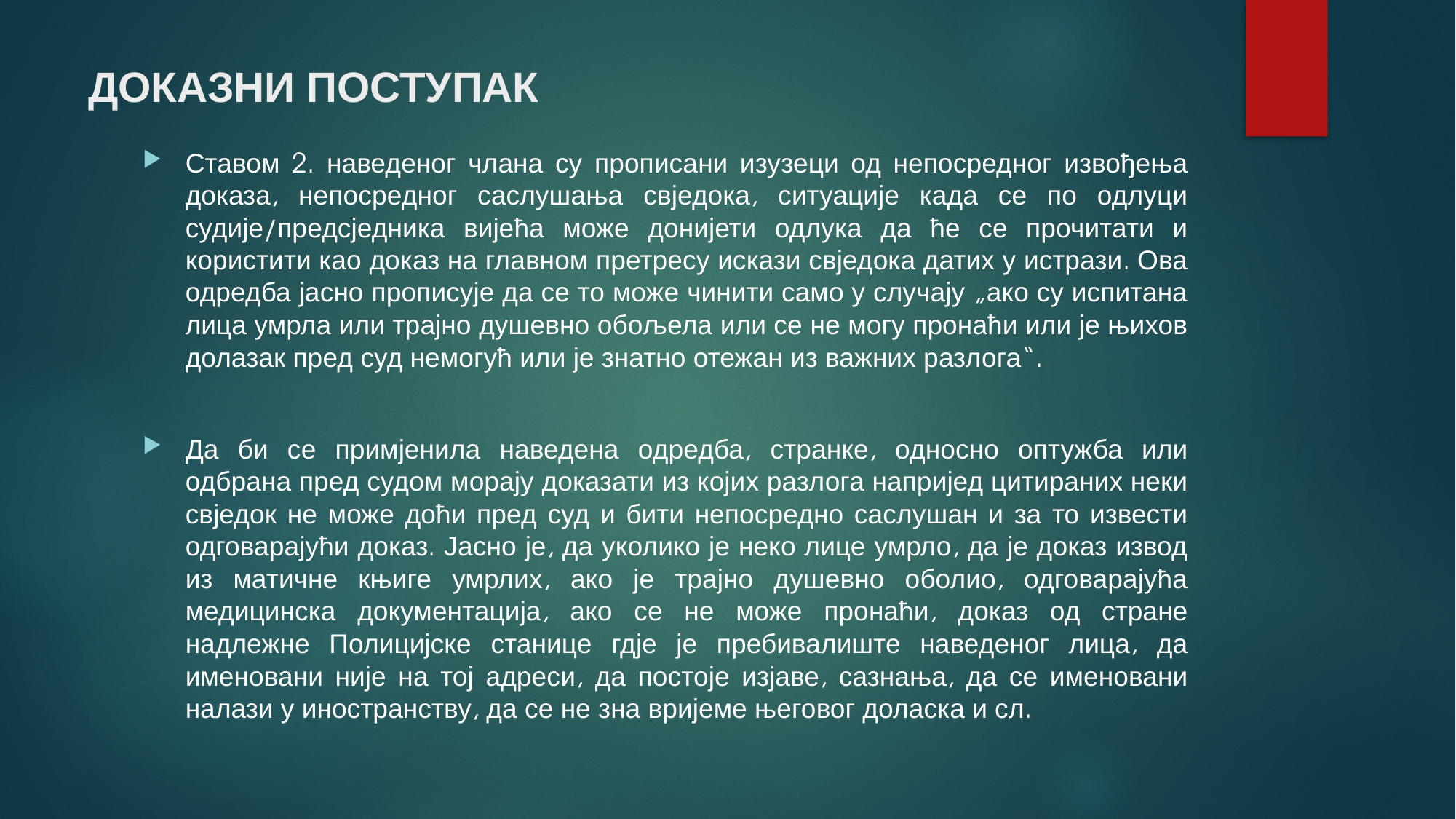

# ДОКАЗНИ ПОСТУПАК
Ставом 2. наведеног члана су прописани изузеци од непосредног извођења доказа, непосредног саслушања свједока, ситуације када се по одлуци судије/предсједника вијећа може донијети одлука да ће се прочитати и користити као доказ на главном претресу искази свједока датих у истрази. Ова одредба јасно прописује да се то може чинити само у случају „ако су испитана лица умрла или трајно душевно обољела или се не могу пронаћи или је њихов долазак пред суд немогућ или је знатно отежан из важних разлога“.

Да би се примјенила наведена одредба, странке, односно оптужба или одбрана пред судом морају доказати из којих разлога напријед цитираних неки свједок не може доћи пред суд и бити непосредно саслушан и за то извести одговарајући доказ. Јасно је, да уколико је неко лице умрло, да је доказ извод из матичне књиге умрлих, ако је трајно душевно оболио, одговарајућа медицинска документација, ако се не може пронаћи, доказ од стране надлежне Полицијске станице гдје је пребивалиште наведеног лица, да именовани није на тој адреси, да постоје изјаве, сазнања, да се именовани налази у иностранству, да се не зна вријеме његовог доласка и сл.